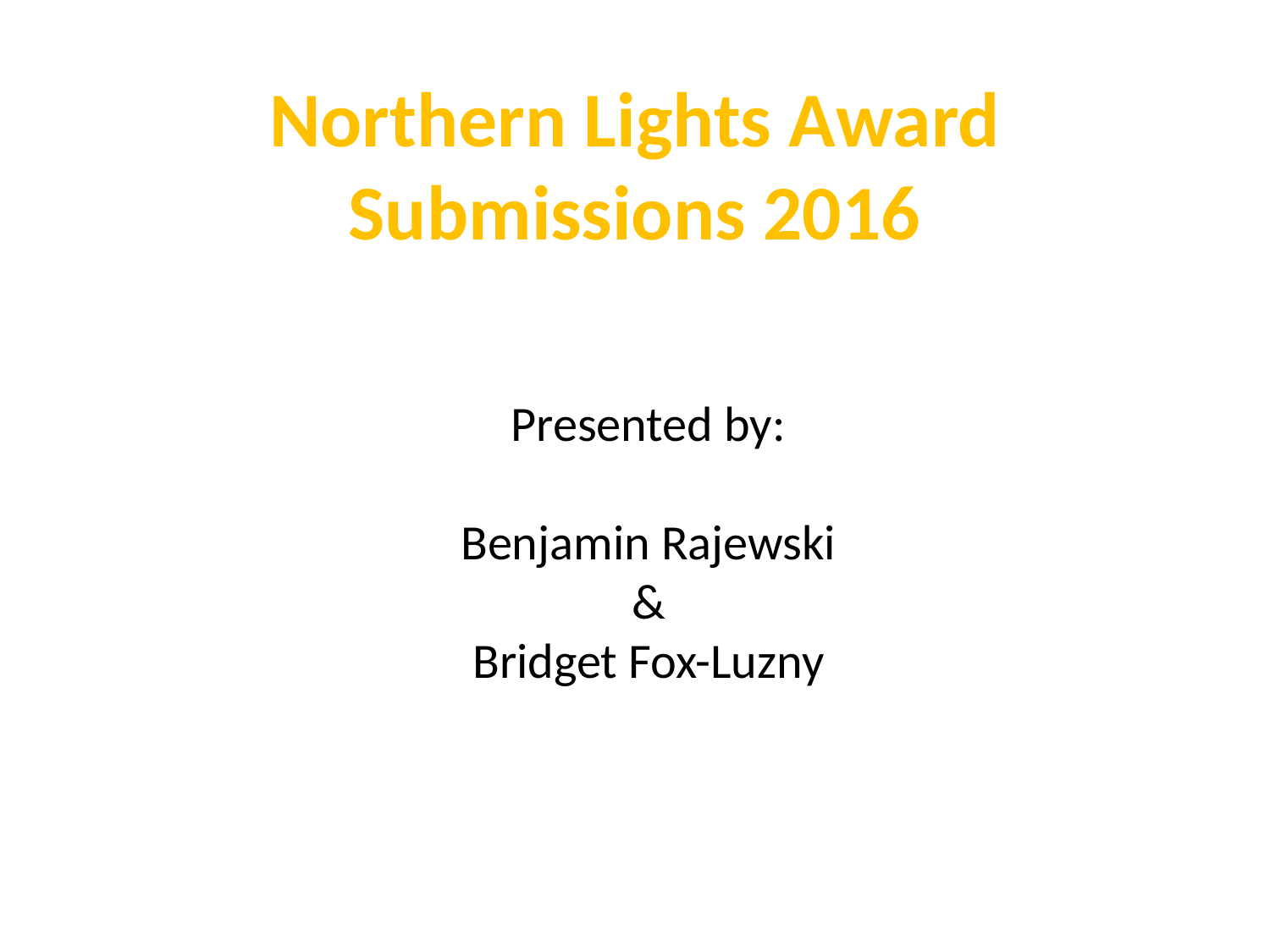

# Northern Lights Award Submissions 2016
Presented by:

Benjamin Rajewski
 &
Bridget Fox-Luzny